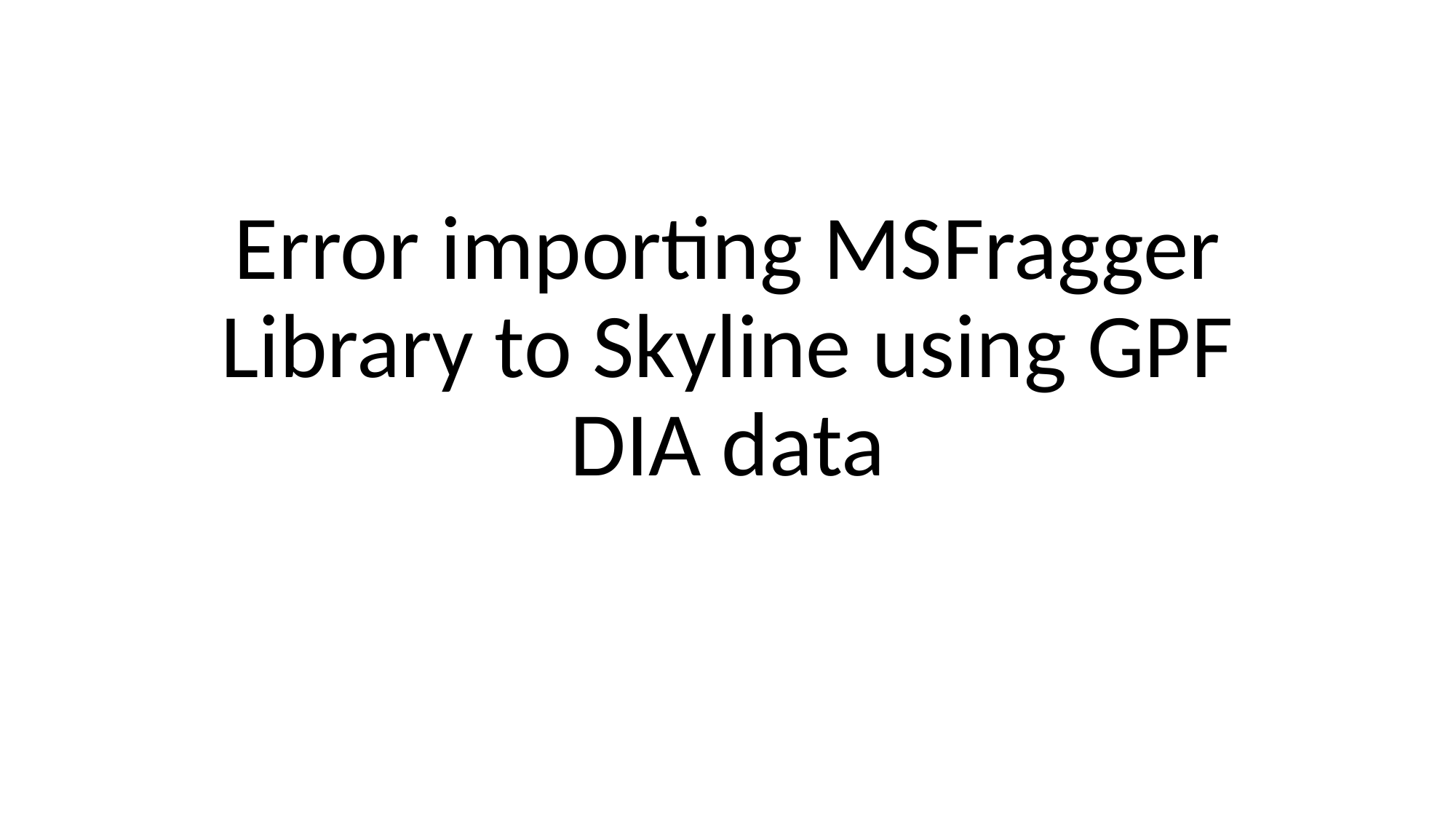

# Error importing MSFragger Library to Skyline using GPF DIA data